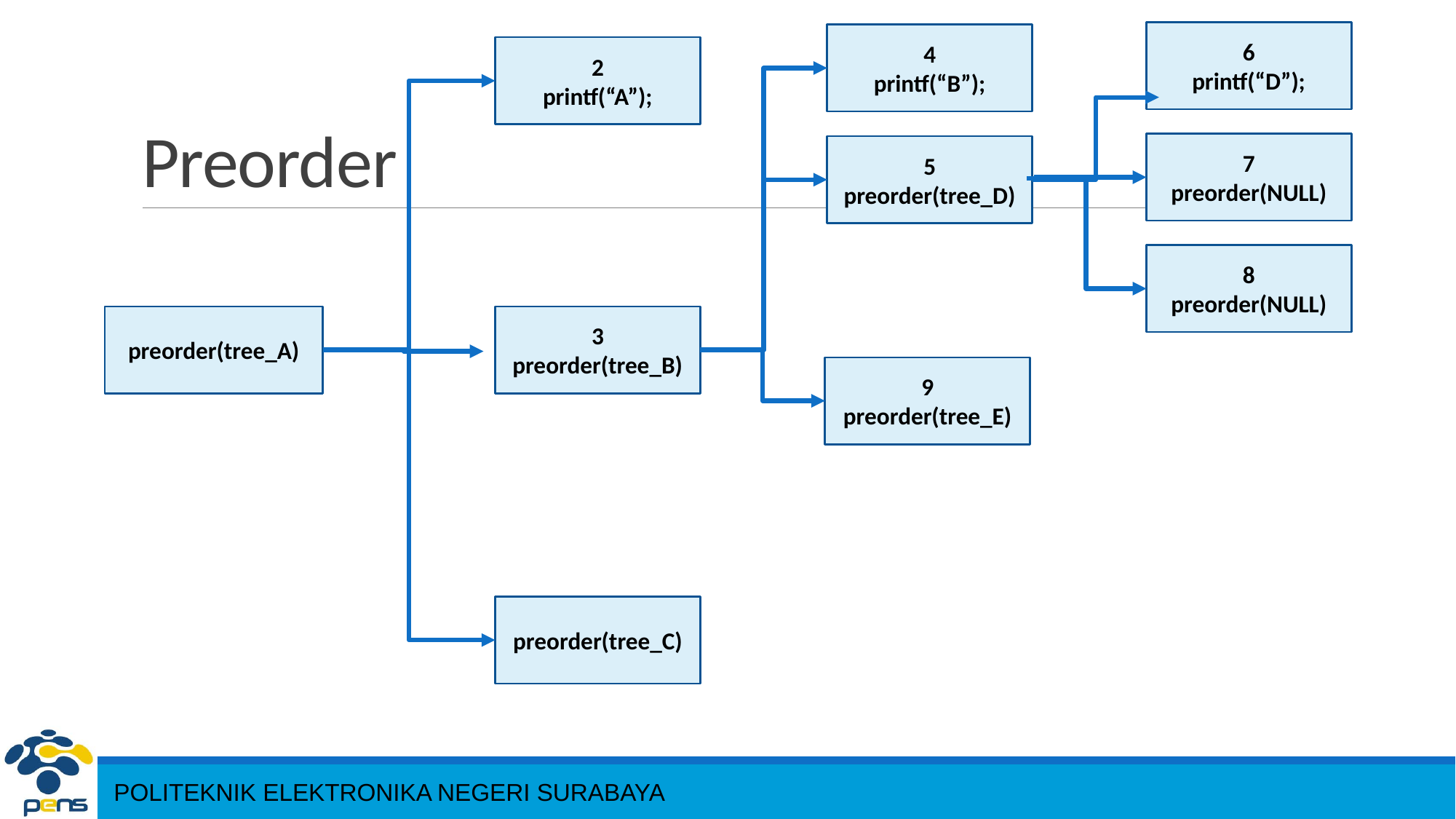

6
printf(“D”);
4
printf(“B”);
# Preorder
2
printf(“A”);
7
preorder(NULL)
5
preorder(tree_D)
8
preorder(NULL)
preorder(tree_A)
3
preorder(tree_B)
9
preorder(tree_E)
preorder(tree_C)